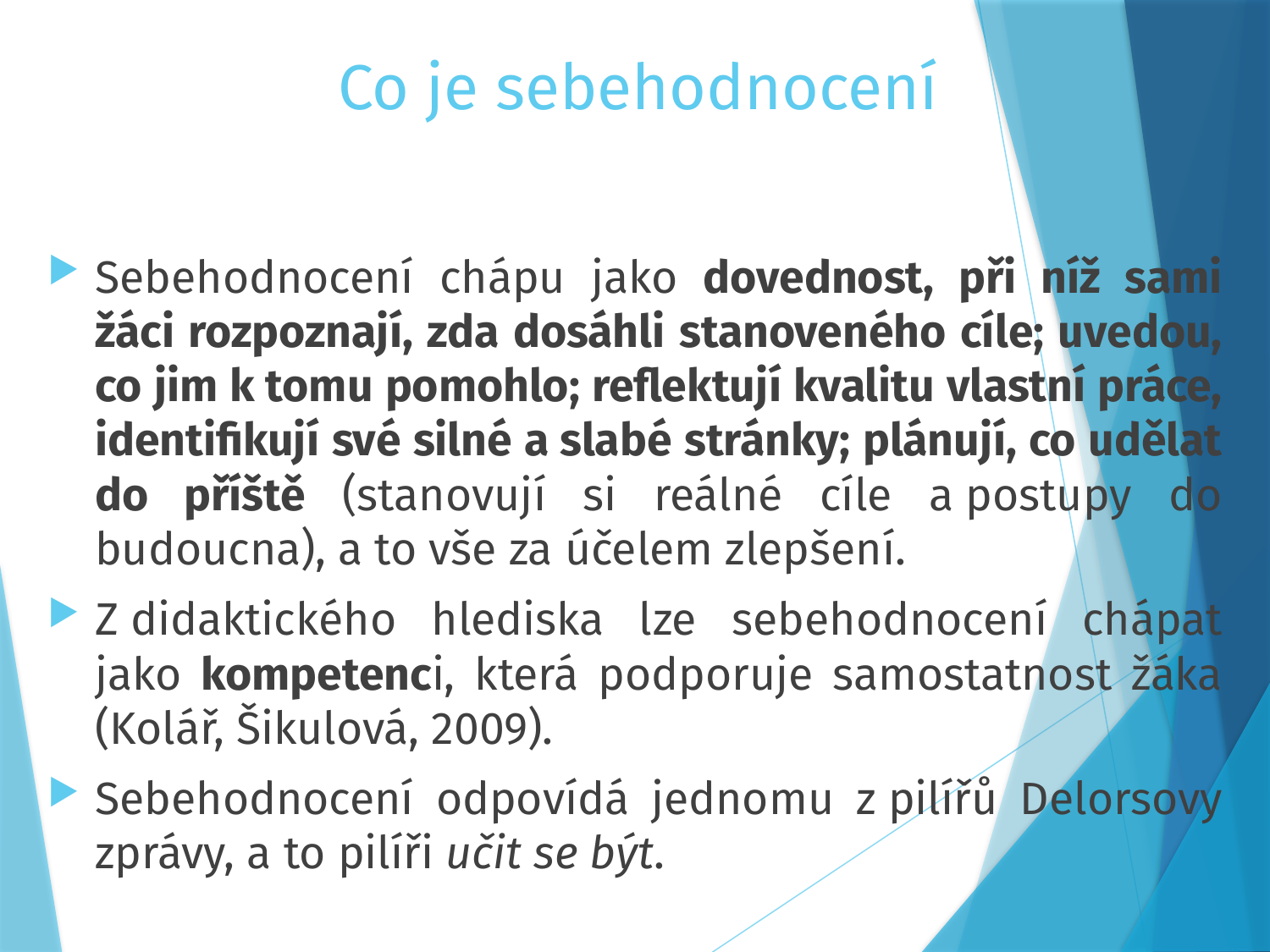

# Co je sebehodnocení
Sebehodnocení chápu jako dovednost, při níž sami žáci rozpoznají, zda dosáhli stanoveného cíle; uvedou, co jim k tomu pomohlo; reflektují kvalitu vlastní práce, identifikují své silné a slabé stránky; plánují, co udělat do příště (stanovují si reálné cíle a postupy do budoucna), a to vše za účelem zlepšení.
Z didaktického hlediska lze sebehodnocení chápat jako kompetenci, která podporuje samostatnost žáka (Kolář, Šikulová, 2009).
Sebehodnocení odpovídá jednomu z pilířů Delorsovy zprávy, a to pilíři učit se být.